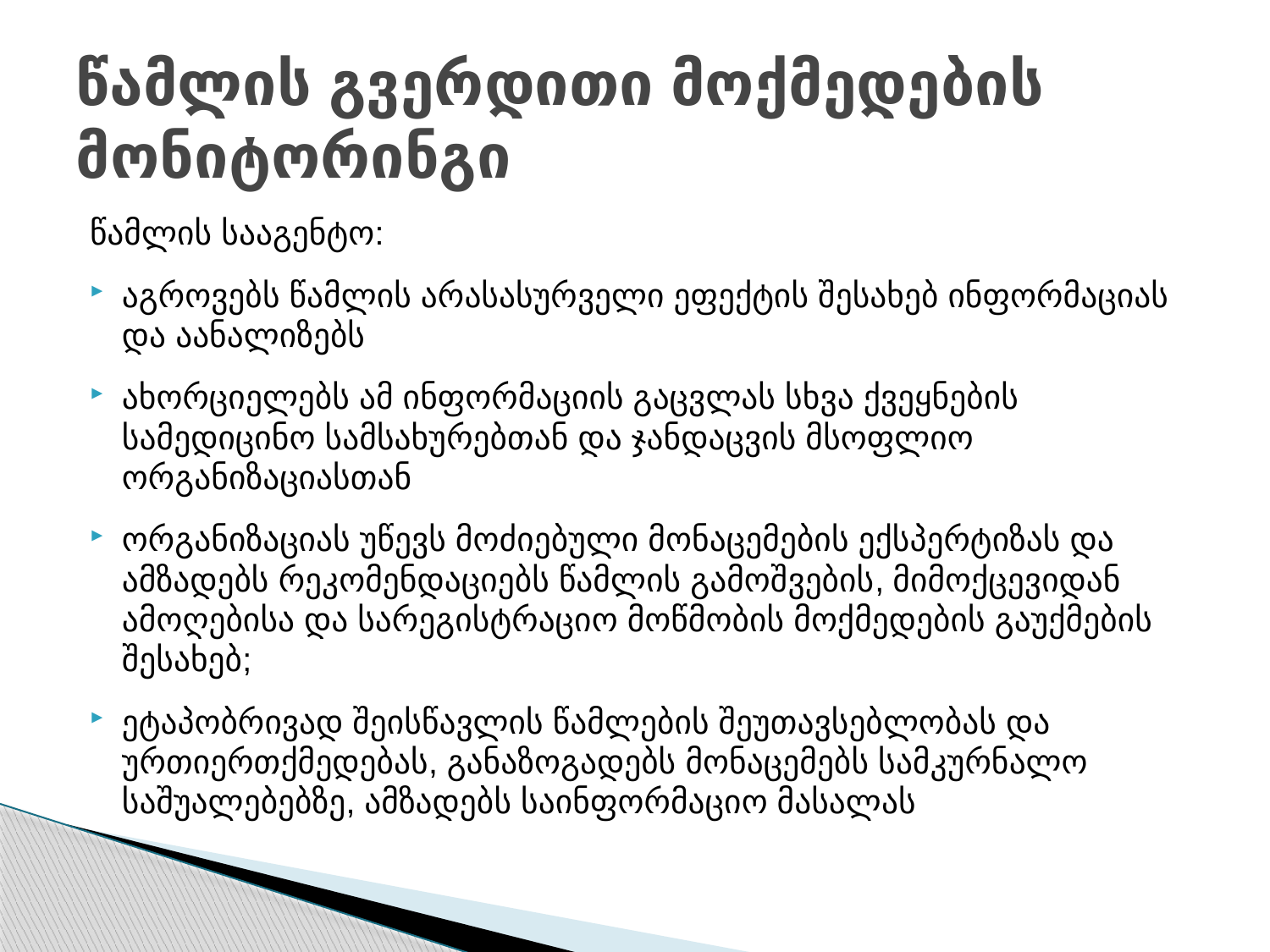

# წამლის გვერდითი მოქმედების მონიტორინგი
წამლის სააგენტო:
აგროვებს წამლის არასასურველი ეფექტის შესახებ ინფორმაციას  და აანალიზებს
ახორციელებს ამ ინფორმაციის გაცვლას სხვა ქვეყნების სამედიცინო სამსახურებთან და ჯანდაცვის მსოფლიო ორგანიზაციასთან
ორგანიზაციას უწევს მოძიებული მონაცემების ექსპერტიზას და ამზადებს რეკომენდაციებს წამლის გამოშვების, მიმოქცევიდან ამოღებისა და სარეგისტრაციო მოწმობის მოქმედების გაუქმების შესახებ;
ეტაპობრივად შეისწავლის წამლების შეუთავსებლობას და ურთიერთქმედებას, განაზოგადებს მონაცემებს სამკურნალო საშუალებებზე, ამზადებს საინფორმაციო მასალას